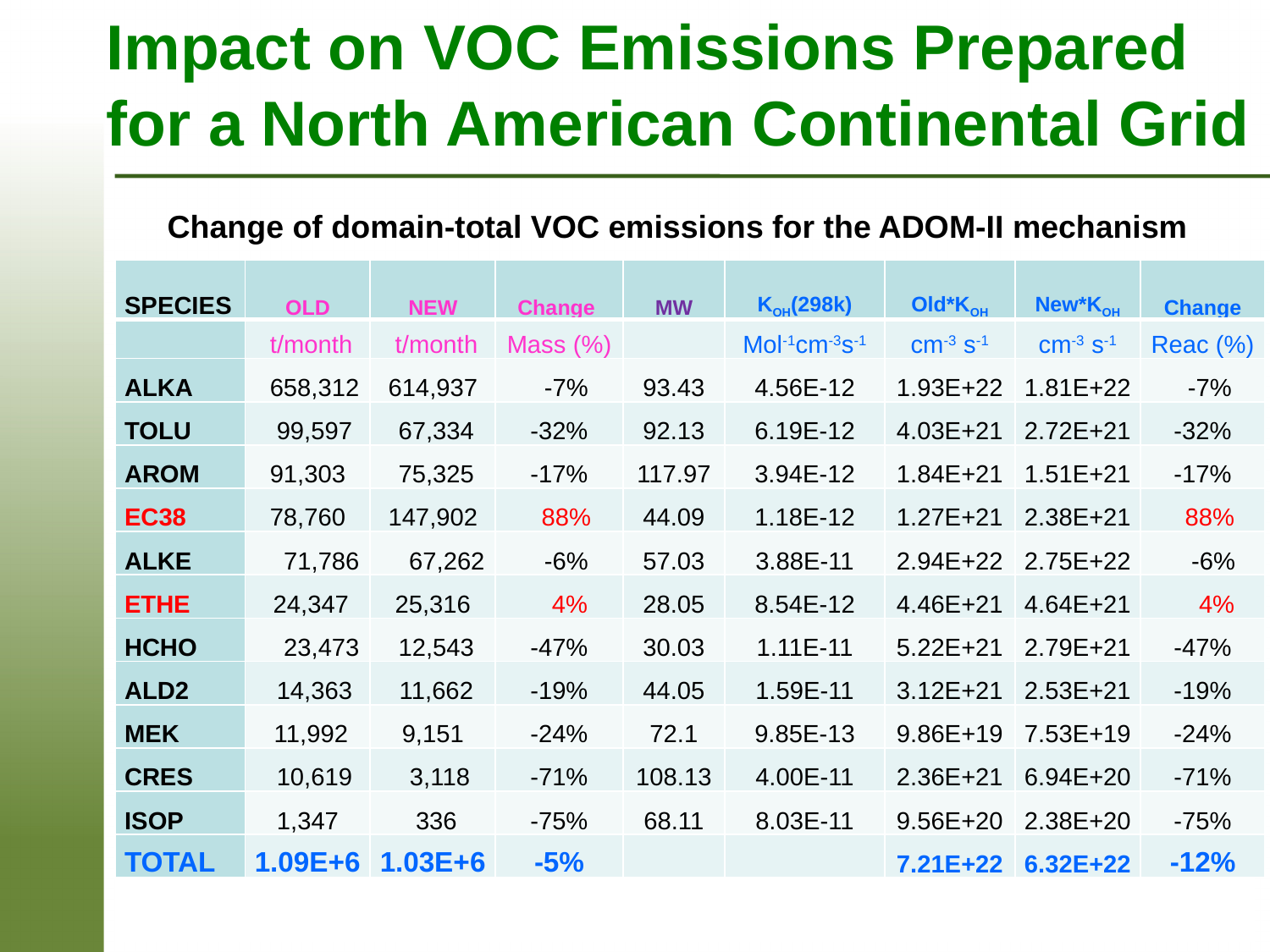

Impact on VOC Emissions Prepared for a North American Continental Grid
Change of domain-total VOC emissions for the ADOM-II mechanism
| SPECIES | OLD | NEW | Change | MW | KOH(298k) | Old\*KOH | New\*KOH | Change |
| --- | --- | --- | --- | --- | --- | --- | --- | --- |
|  | t/month | t/month | Mass (%) |  | Mol-1cm-3s-1 | cm-3 s-1 | cm-3 s-1 | Reac (%) |
| ALKA | 658,312 | 614,937 | -7% | 93.43 | 4.56E-12 | 1.93E+22 | 1.81E+22 | -7% |
| TOLU | 99,597 | 67,334 | -32% | 92.13 | 6.19E-12 | 4.03E+21 | 2.72E+21 | -32% |
| AROM | 91,303 | 75,325 | -17% | 117.97 | 3.94E-12 | 1.84E+21 | 1.51E+21 | -17% |
| EC38 | 78,760 | 147,902 | 88% | 44.09 | 1.18E-12 | 1.27E+21 | 2.38E+21 | 88% |
| ALKE | 71,786 | 67,262 | -6% | 57.03 | 3.88E-11 | 2.94E+22 | 2.75E+22 | -6% |
| ETHE | 24,347 | 25,316 | 4% | 28.05 | 8.54E-12 | 4.46E+21 | 4.64E+21 | 4% |
| HCHO | 23,473 | 12,543 | -47% | 30.03 | 1.11E-11 | 5.22E+21 | 2.79E+21 | -47% |
| ALD2 | 14,363 | 11,662 | -19% | 44.05 | 1.59E-11 | 3.12E+21 | 2.53E+21 | -19% |
| MEK | 11,992 | 9,151 | -24% | 72.1 | 9.85E-13 | 9.86E+19 | 7.53E+19 | -24% |
| CRES | 10,619 | 3,118 | -71% | 108.13 | 4.00E-11 | 2.36E+21 | 6.94E+20 | -71% |
| ISOP | 1,347 | 336 | -75% | 68.11 | 8.03E-11 | 9.56E+20 | 2.38E+20 | -75% |
| TOTAL | 1.09E+6 | 1.03E+6 | -5% |  |  | 7.21E+22 | 6.32E+22 | -12% |